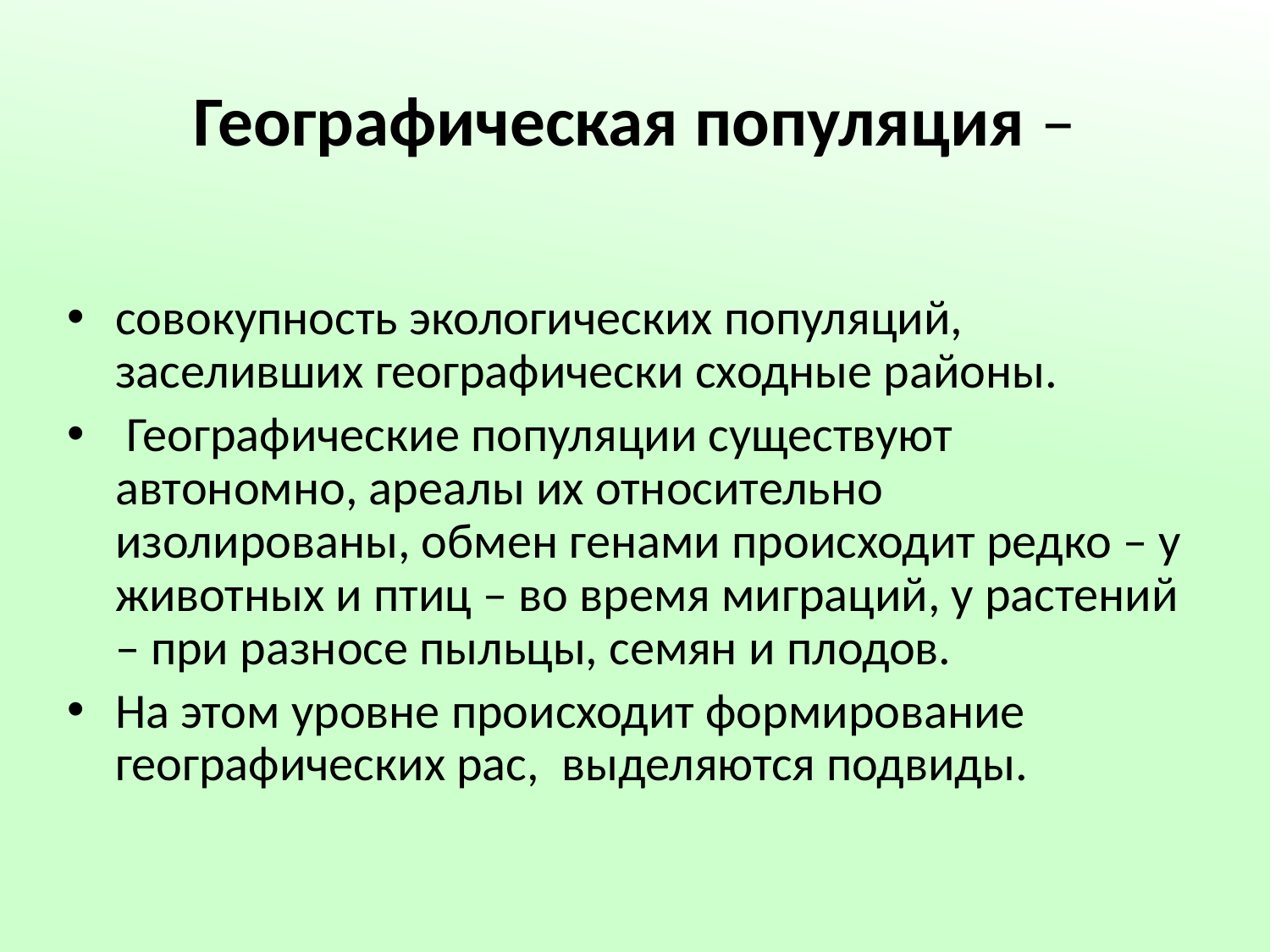

# Географическая популяция –
совокупность экологических популяций, заселивших географически сходные районы.
 Географические популяции существуют автономно, ареалы их относительно изолированы, обмен генами происходит редко – у животных и птиц – во время миграций, у растений – при разносе пыльцы, семян и плодов.
На этом уровне происходит формирование географических рас,  выделяются подвиды.